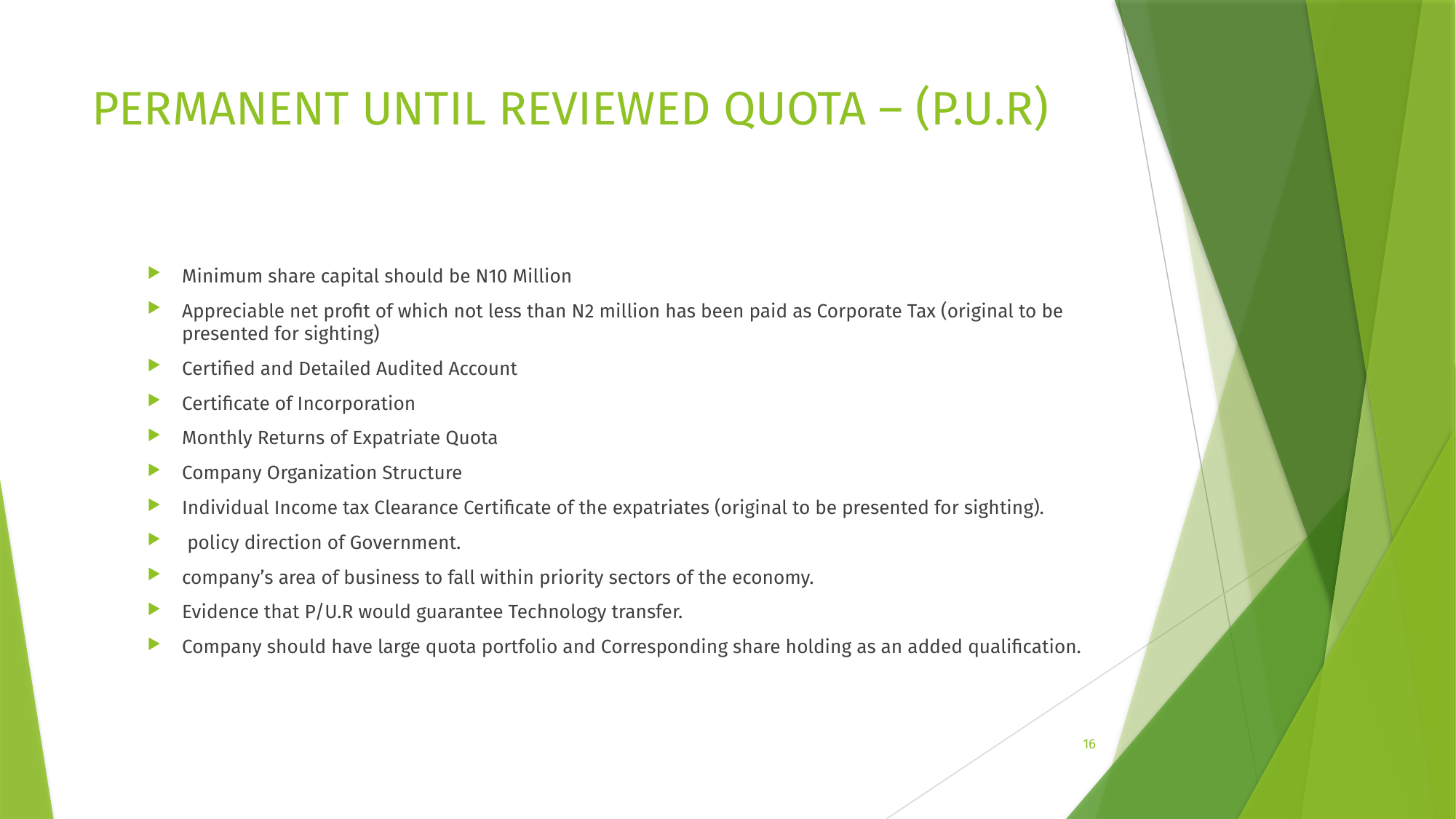

# PERMANENT UNTIL REVIEWED QUOTA – (P.U.R)
Minimum share capital should be N10 Million
Appreciable net profit of which not less than N2 million has been paid as Corporate Tax (original to be presented for sighting)
Certified and Detailed Audited Account
Certificate of Incorporation
Monthly Returns of Expatriate Quota
Company Organization Structure
Individual Income tax Clearance Certificate of the expatriates (original to be presented for sighting).
 policy direction of Government.
company’s area of business to fall within priority sectors of the economy.
Evidence that P/U.R would guarantee Technology transfer.
Company should have large quota portfolio and Corresponding share holding as an added qualification.

16